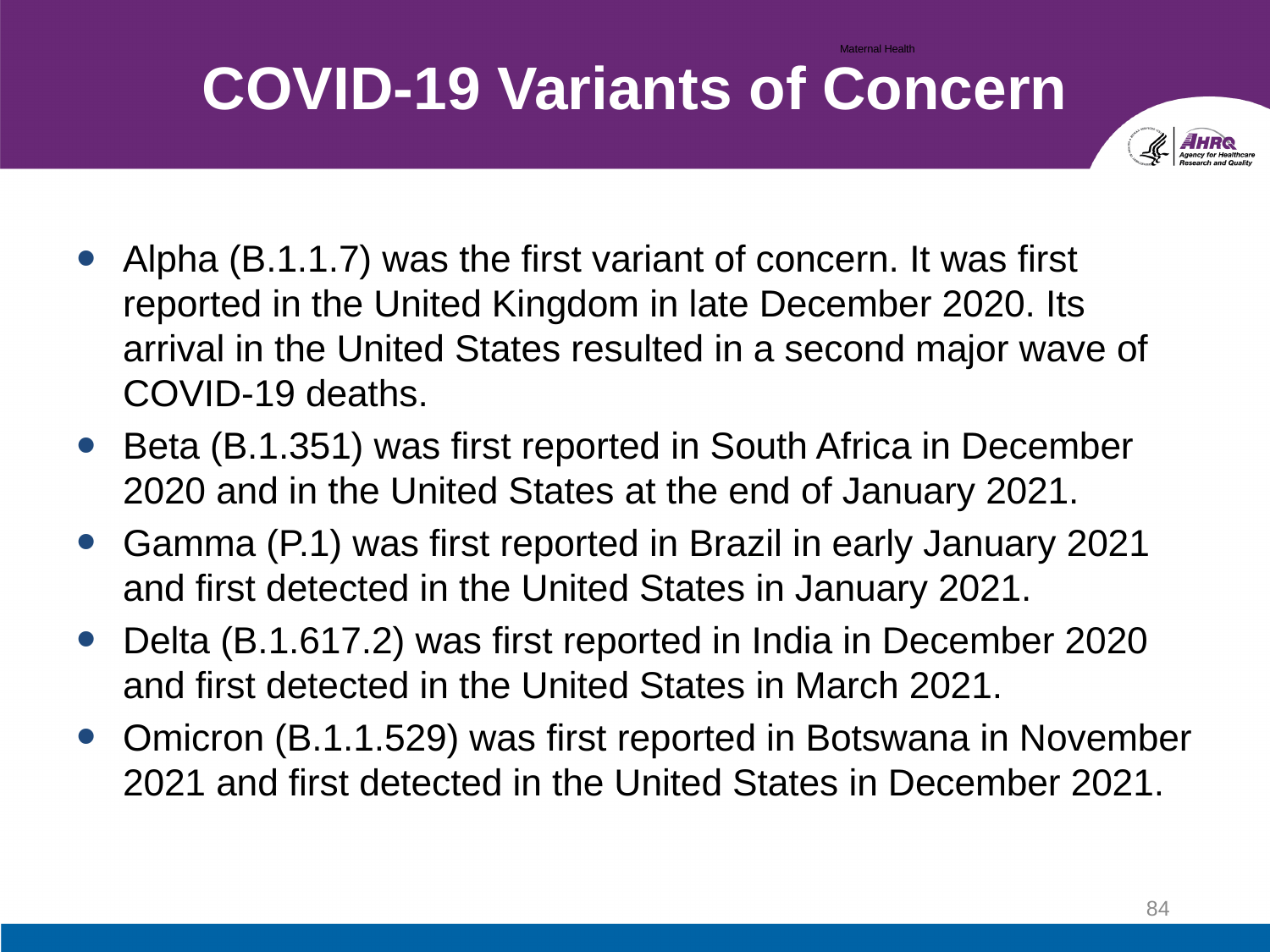

Maternal Health
# COVID-19 Variants of Concern
Alpha (B.1.1.7) was the first variant of concern. It was first reported in the United Kingdom in late December 2020. Its arrival in the United States resulted in a second major wave of COVID-19 deaths.
Beta (B.1.351) was first reported in South Africa in December 2020 and in the United States at the end of January 2021.
Gamma (P.1) was first reported in Brazil in early January 2021 and first detected in the United States in January 2021.
Delta (B.1.617.2) was first reported in India in December 2020 and first detected in the United States in March 2021.
Omicron (B.1.1.529) was first reported in Botswana in November 2021 and first detected in the United States in December 2021.
84